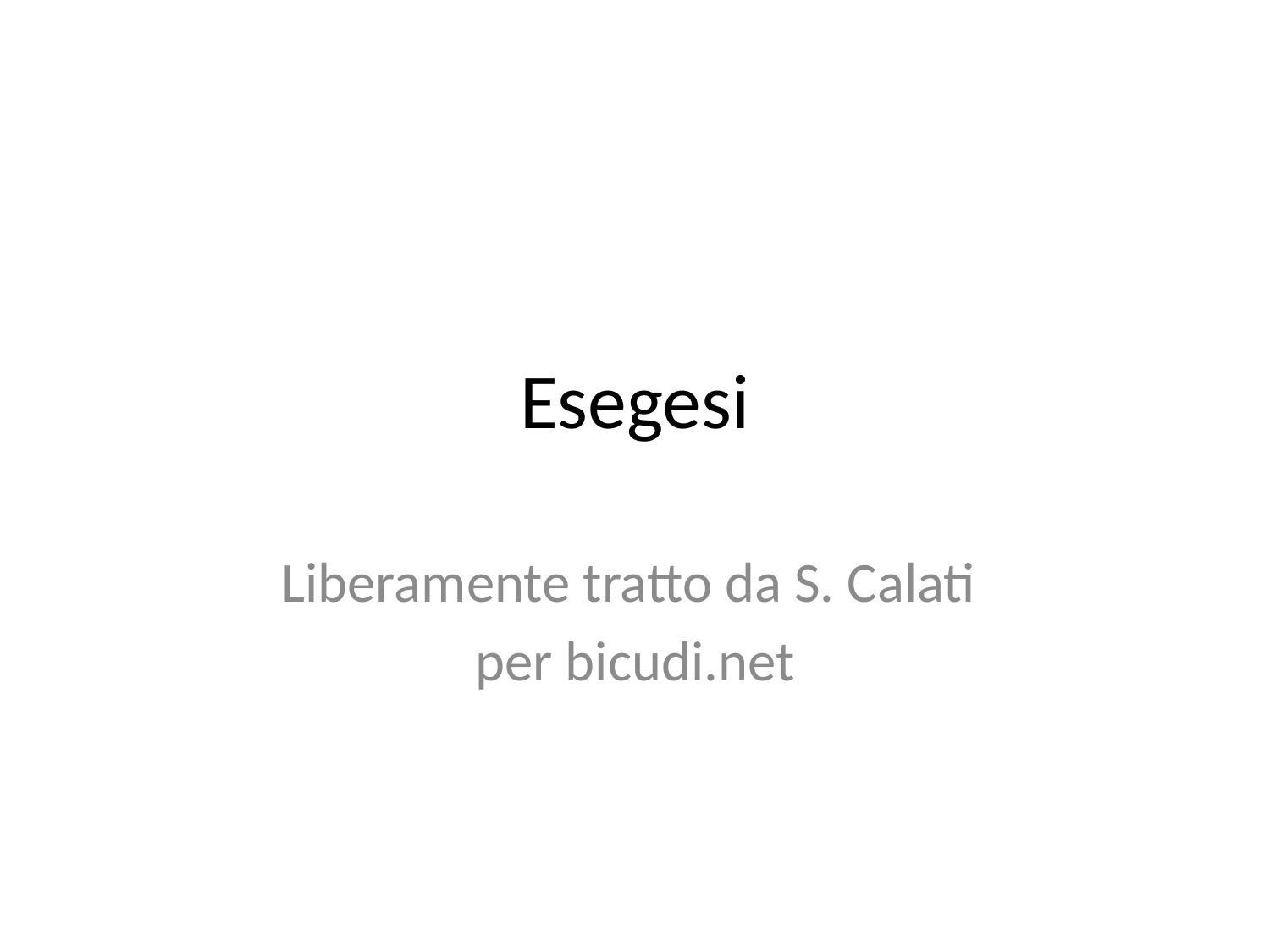

# Esegesi
Liberamente tratto da S. Calati
per bicudi.net